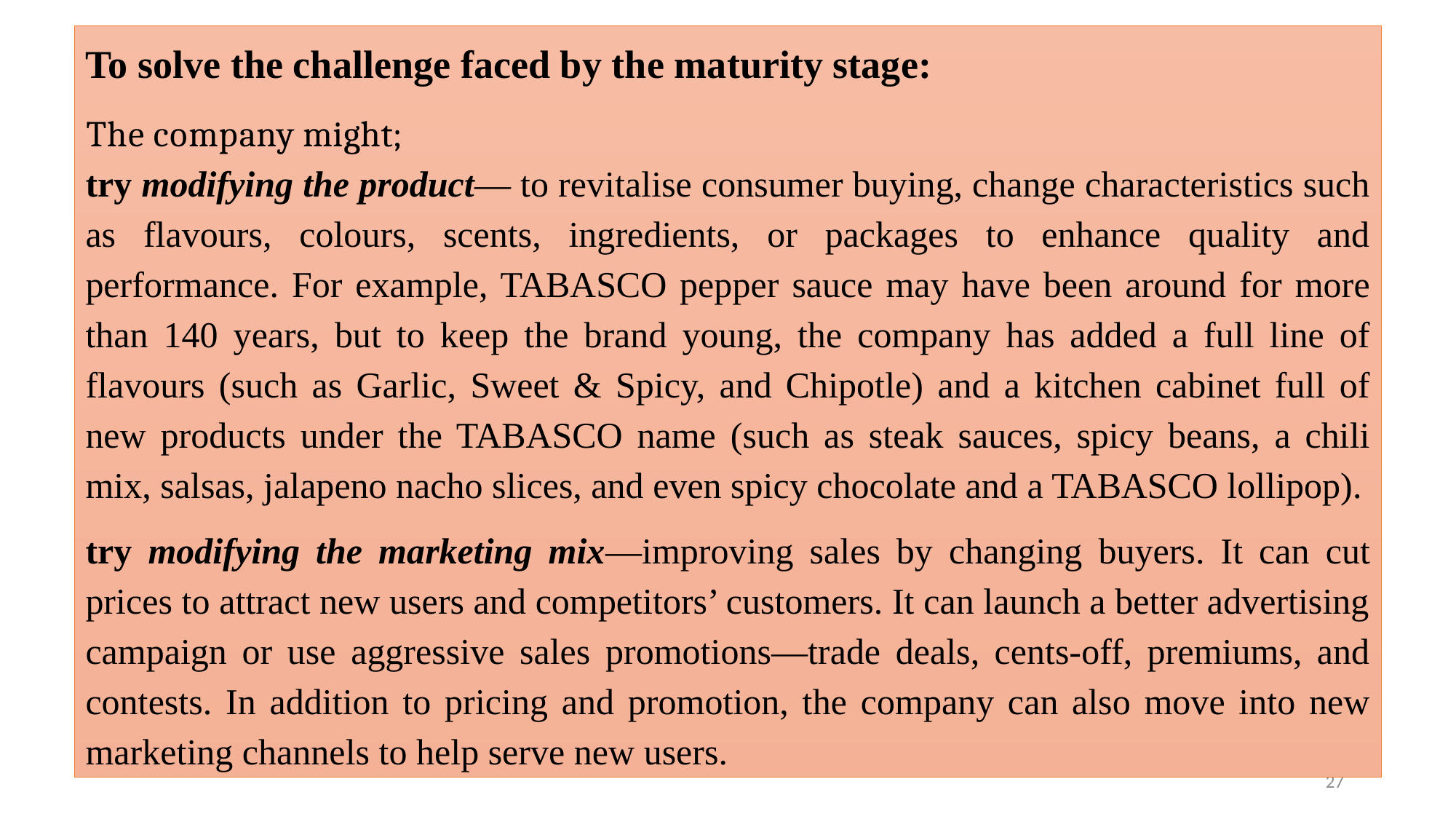

To solve the challenge faced by the maturity stage:
The company might;
try modifying the product— to revitalise consumer buying, change characteristics such as flavours, colours, scents, ingredients, or packages to enhance quality and performance. For example, TABASCO pepper sauce may have been around for more than 140 years, but to keep the brand young, the company has added a full line of flavours (such as Garlic, Sweet & Spicy, and Chipotle) and a kitchen cabinet full of new products under the TABASCO name (such as steak sauces, spicy beans, a chili mix, salsas, jalapeno nacho slices, and even spicy chocolate and a TABASCO lollipop).
try modifying the marketing mix—improving sales by changing buyers. It can cut prices to attract new users and competitors’ customers. It can launch a better advertising campaign or use aggressive sales promotions—trade deals, cents-off, premiums, and contests. In addition to pricing and promotion, the company can also move into new marketing channels to help serve new users.
27